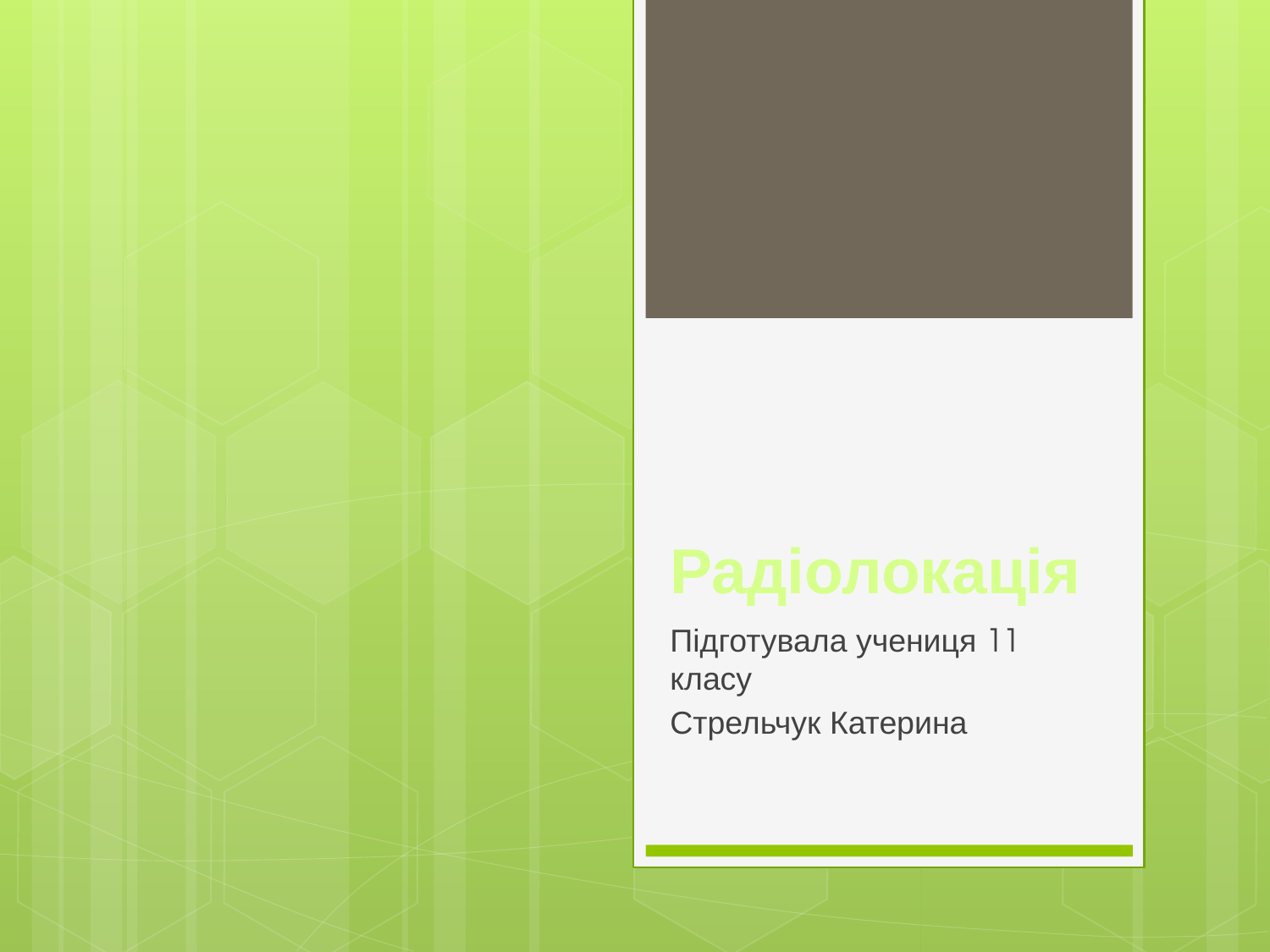

# Радіолокація
Підготувала учениця 11 класу
Стрельчук Катерина